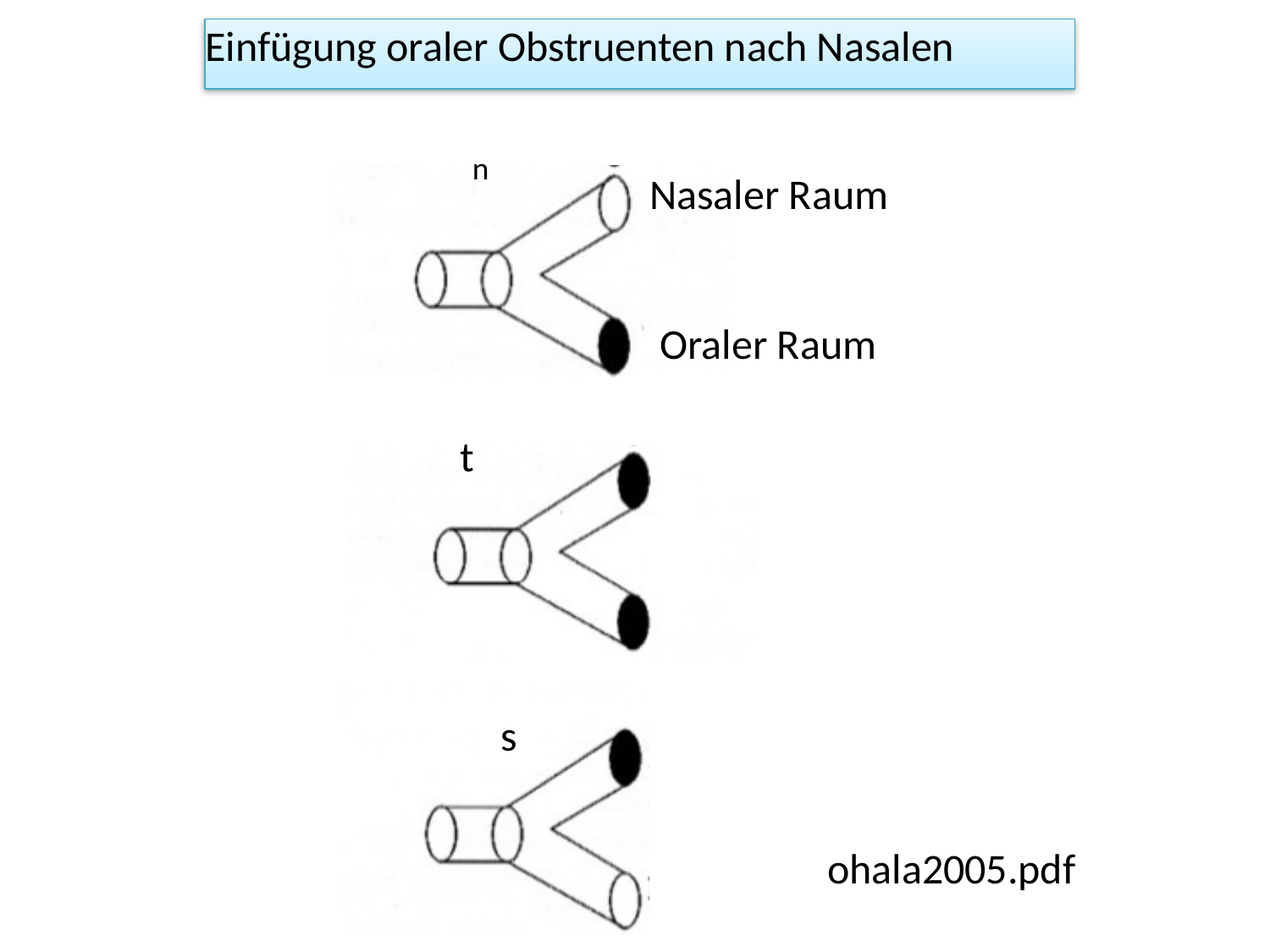

Einfügung oraler Obstruenten nach Nasalen
n

Nasaler Raum
Oraler Raum
t

s
ohala2005.pdf